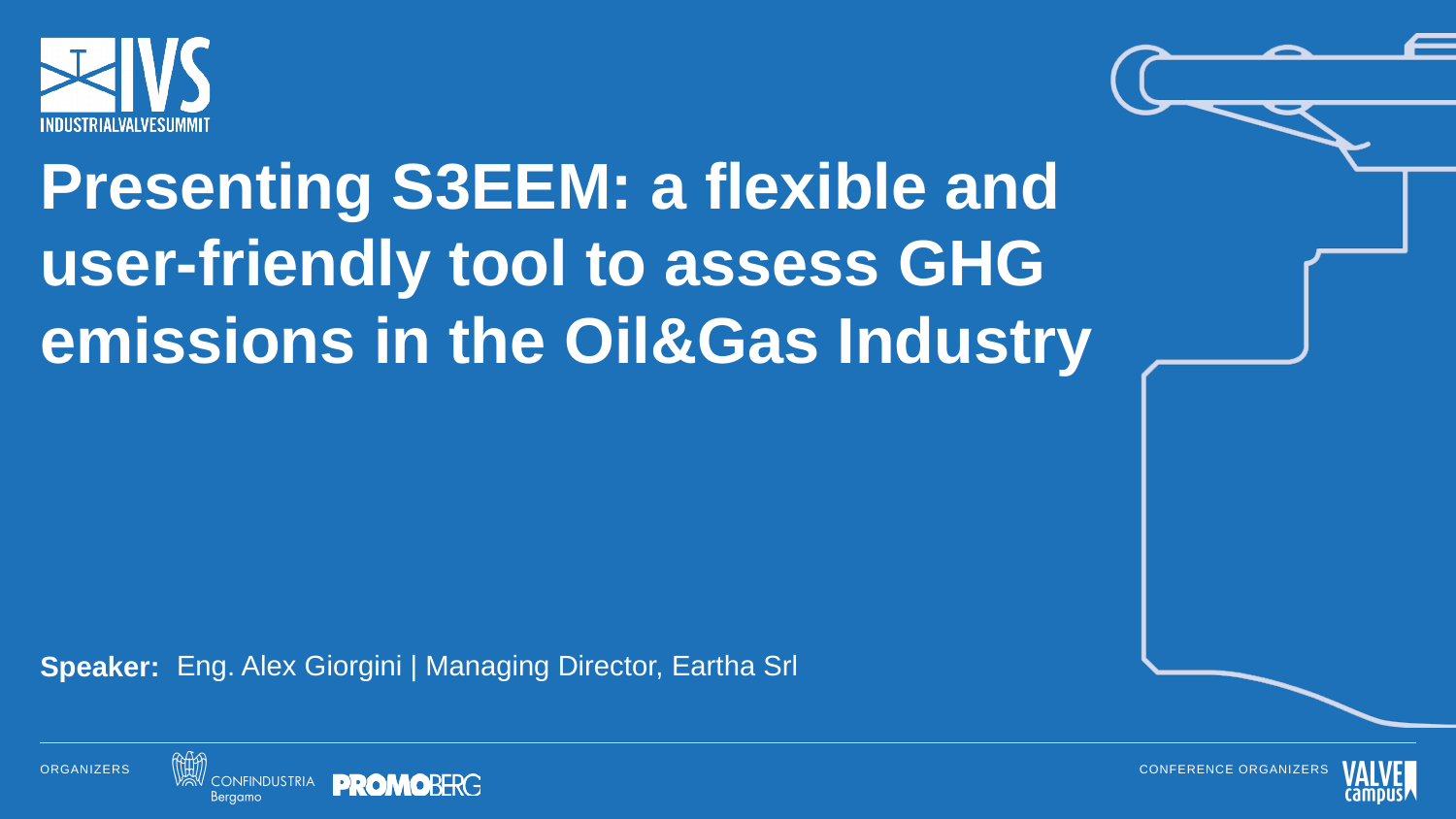

# Presenting S3EEM: a flexible and user-friendly tool to assess GHG emissions in the Oil&Gas Industry
Speaker:
Eng. Alex Giorgini | Managing Director, Eartha Srl